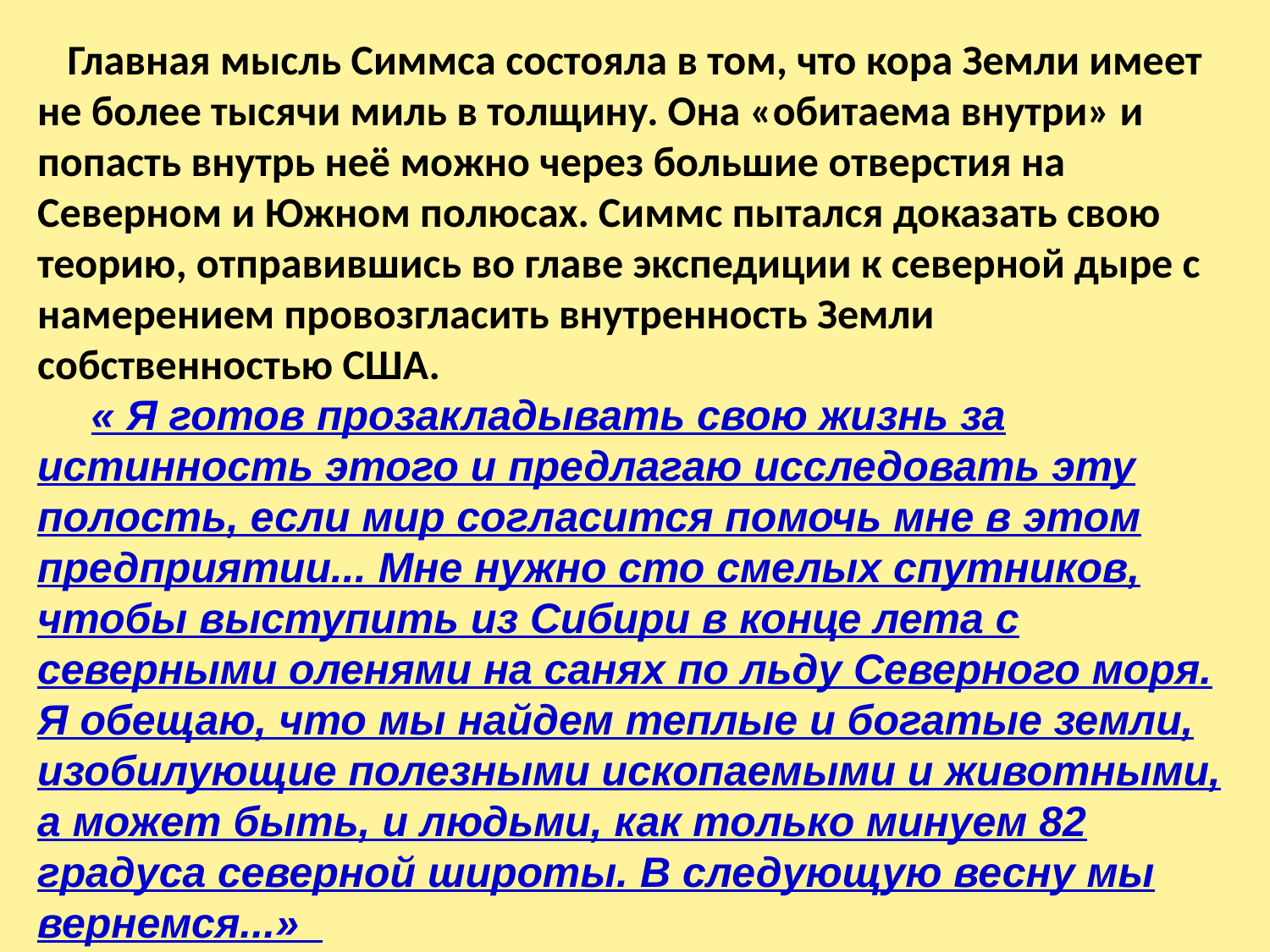

Главная мысль Симмса состояла в том, что кора Земли имеет не более тысячи миль в толщину. Она «обитаема внутри» и попасть внутрь неё можно через большие отверстия на Северном и Южном полюсах. Симмс пытался доказать свою теорию, отправившись во главе экспедиции к северной дыре с намерением провозгласить внутренность Земли собственностью США.
  « Я готов прозакладывать свою жизнь за истинность этого и предлагаю исследовать эту полость, если мир согласится помочь мне в этом предприятии... Мне нужно сто смелых спутников, чтобы выступить из Сибири в конце лета с северными оленями на санях по льду Северного моря. Я обещаю, что мы найдем теплые и богатые земли, изобилующие полезными ископаемыми и животными, а может быть, и людьми, как только минуем 82 градуса северной широты. В следующую весну мы вернемся...»